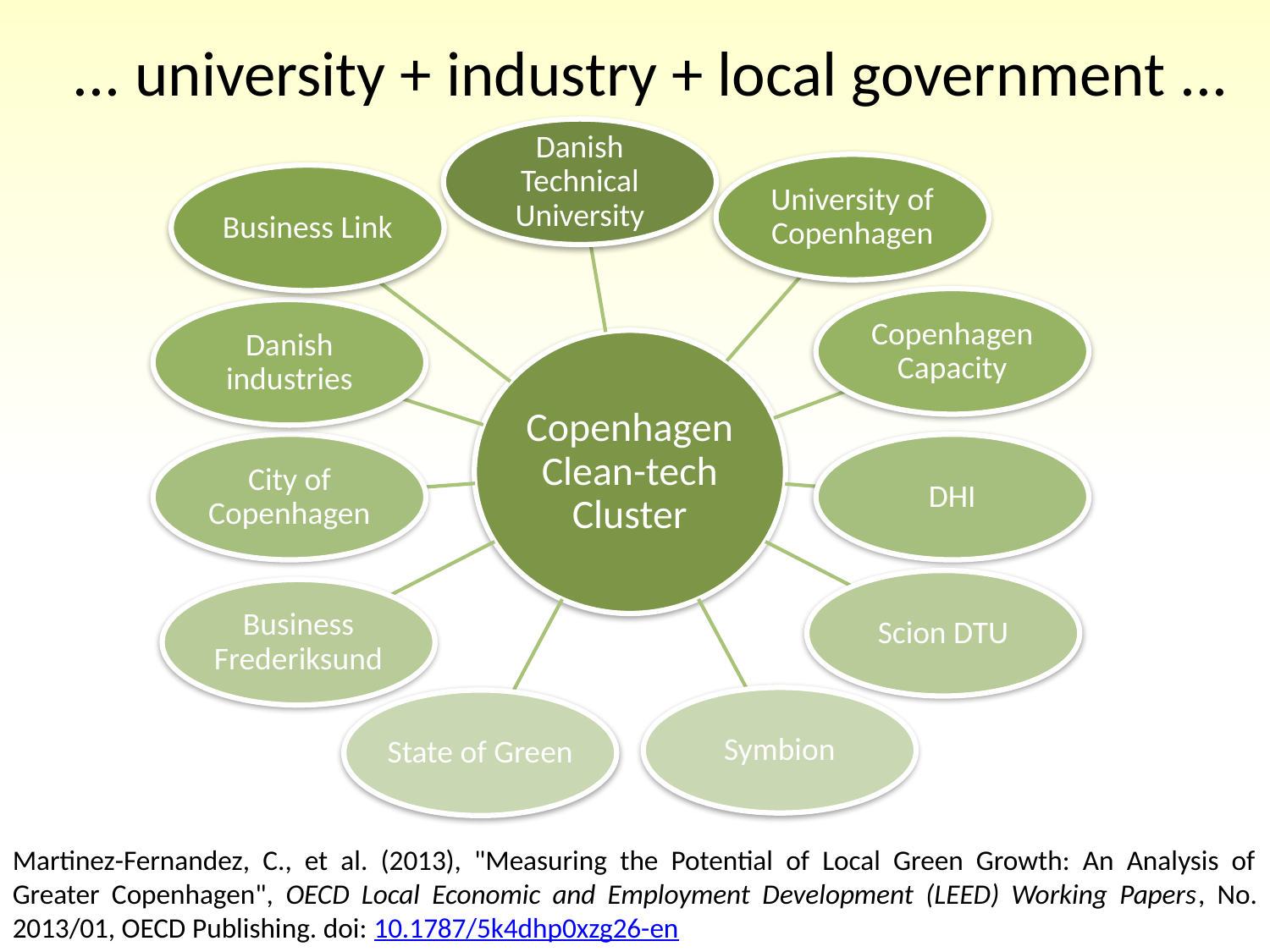

... university + industry + local government ...
Copenhagen Clean-tech Cluster

Danish Technical University

University of Copenhagen

Copenhagen Capacity

DHI

Scion DTU

Symbion

State of Green

Business Frederiksund

City of Copenhagen

Danish industries

Business Link
Martinez-Fernandez, C., et al. (2013), "Measuring the Potential of Local Green Growth: An Analysis of Greater Copenhagen", OECD Local Economic and Employment Development (LEED) Working Papers, No. 2013/01, OECD Publishing. doi: 10.1787/5k4dhp0xzg26-en